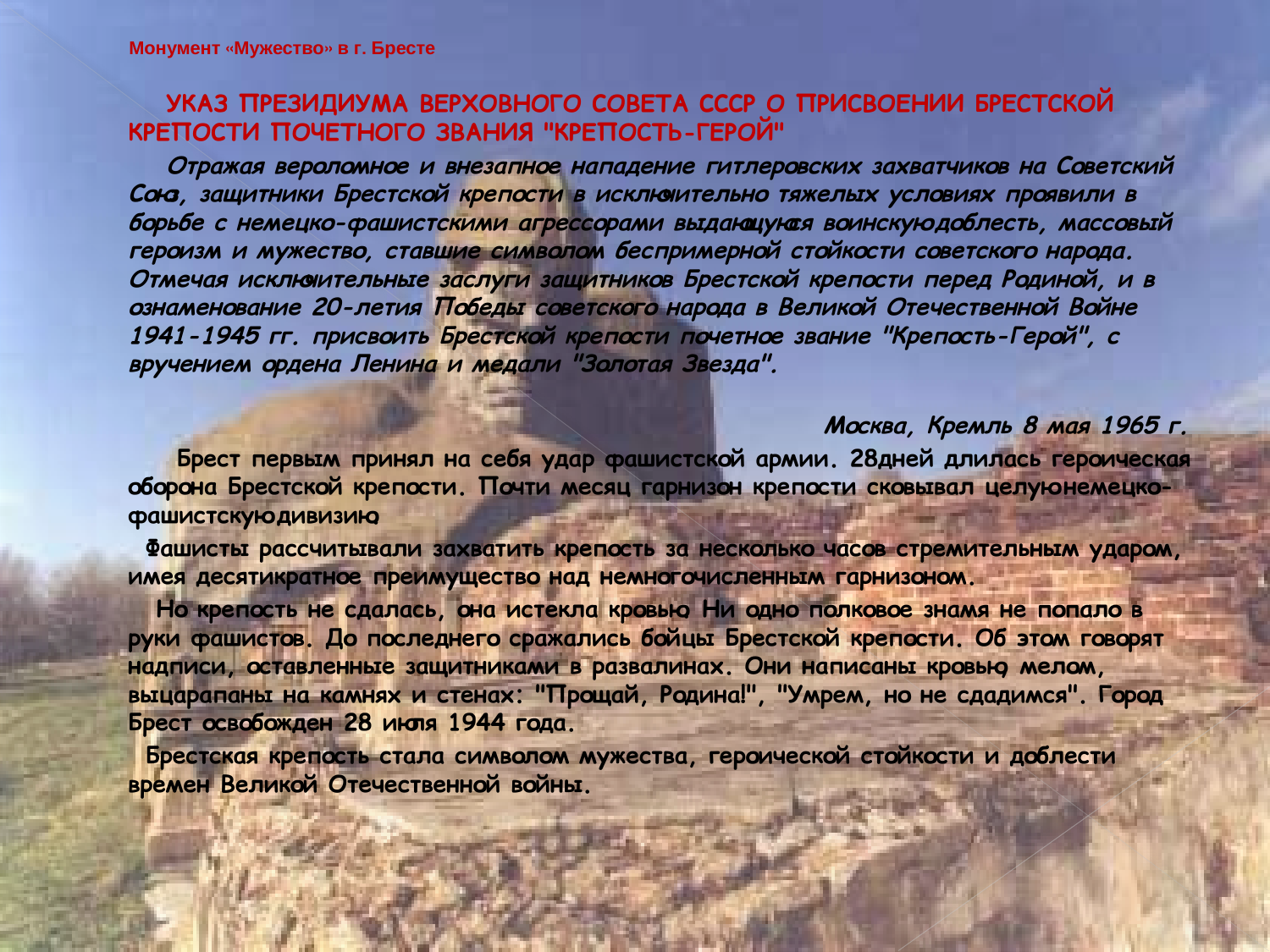

Монумент «Мужество» в г. Бресте

        УКАЗ ПРЕЗИДИУМА ВЕРХОВНОГО СОВЕТА СССР О ПРИСВОЕНИИ БРЕСТСКОЙ КРЕПОСТИ ПОЧЕТНОГО ЗВАНИЯ "КРЕПОСТЬ-ГЕРОЙ"
        Отражая вероломное и внезапное нападение гитлеровских захватчиков на Советский Союз, защитники Брестской крепости в исключительно тяжелых условиях проявили в борьбе с немецко-фашистскими агрессорами выдающуюся воинскую доблесть, массовый героизм и мужество, ставшие символом беспримерной стойкости советского народа. Отмечая исключительные заслуги защитников Брестской крепости перед Родиной, и в ознаменование 20-летия Победы советского народа в Великой Отечественной Войне 1941-1945 гг. присвоить Брестской крепости почетное звание "Крепость-Герой", с вручением ордена Ленина и медали "Золотая Звезда".
                                                                                                                                                                               Москва, Кремль 8 мая 1965 г.
         Брест первым принял на себя удар фашистской армии. 28дней длилась героическая оборона Брестской крепости. Почти месяц гарнизон крепости сковывал целую немецко-фашистскую дивизию.
      Фашисты рассчитывали захватить крепость за несколько часов стремительным ударом, имея десятикратное преимущество над немногочисленным гарнизоном.
       Но крепость не сдалась, она истекла кровью. Ни одно полковое знамя не попало в руки фашистов. До последнего сражались бойцы Брестской крепости. Об этом говорят надписи, оставленные защитниками в развалинах. Они написаны кровью, мелом, выцарапаны на камнях и стенах: "Прощай, Родина!", "Умрем, но не сдадимся". Город Брест освобожден 28 июля 1944 года.
      Брестская крепость стала символом мужества, героической стойкости и доблести времен Великой Отечественной войны.